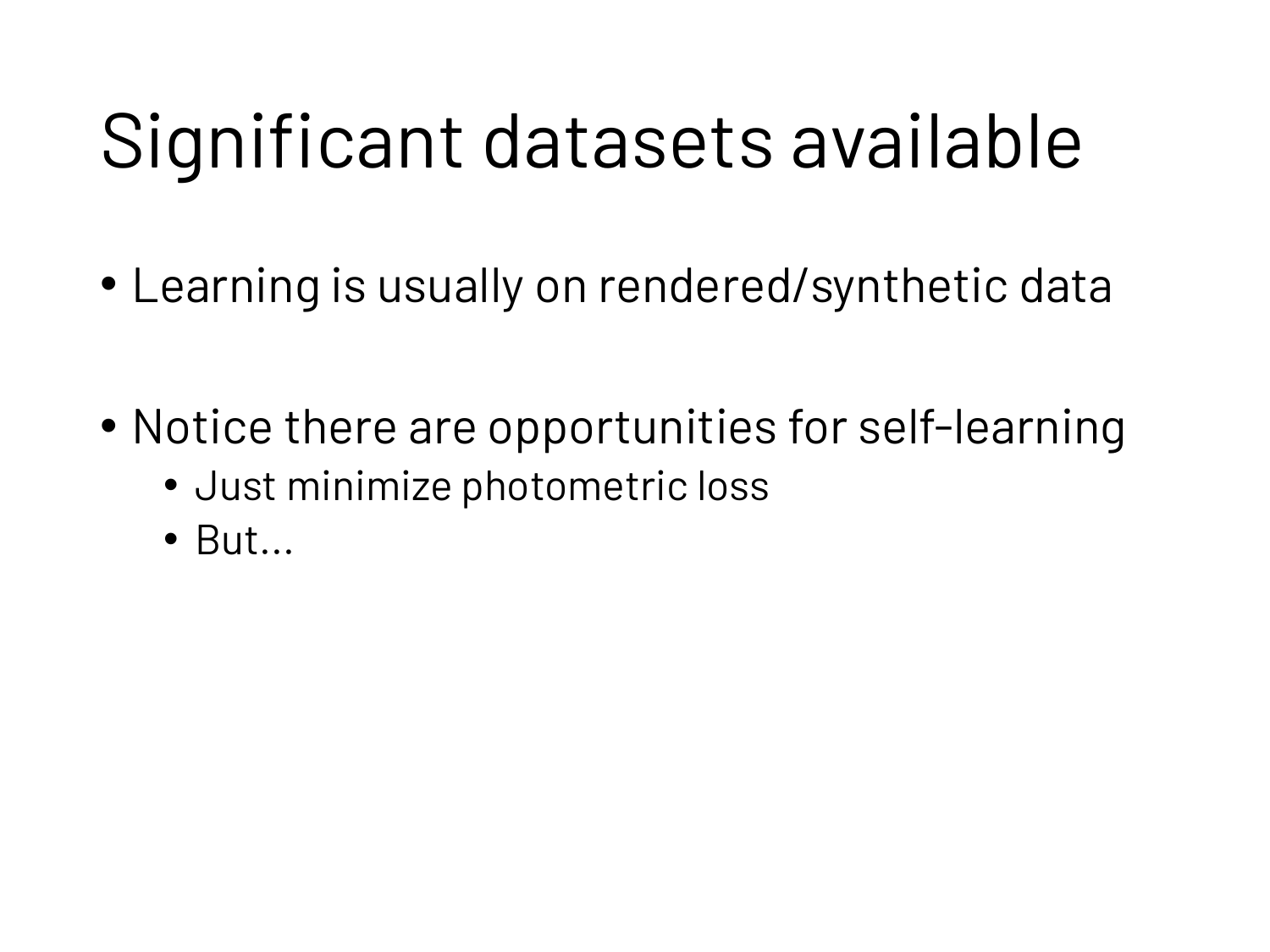

# Significant datasets available
Learning is usually on rendered/synthetic data

Notice there are opportunities for self-learning
Just minimize photometric loss
But...